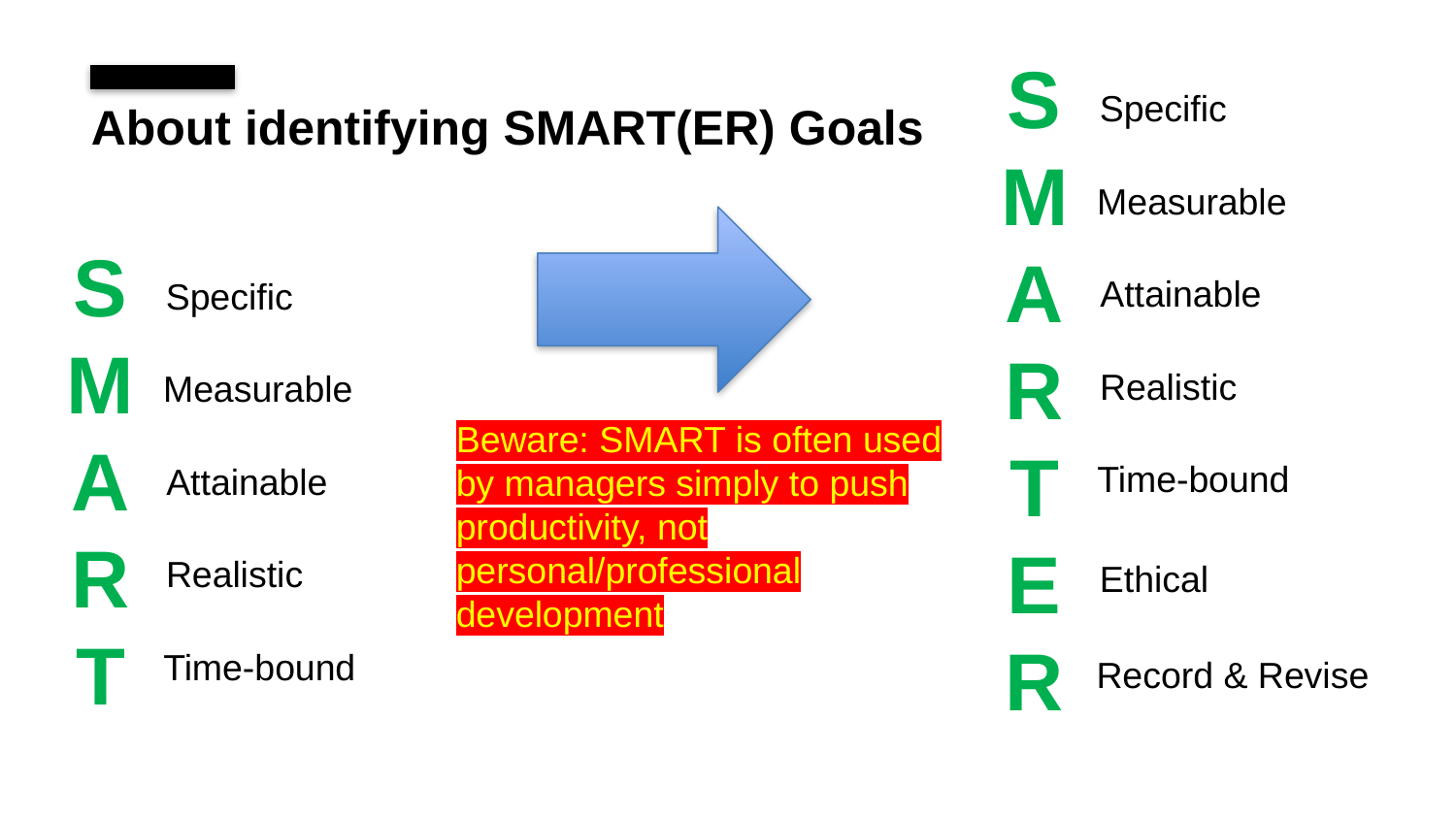

S
M
A
R
T
E
R
Specific
Measurable
Attainable
Realistic
Time-bound
About identifying SMART(ER) Goals

S
M
A
R
T
Specific
Measurable
Attainable
Realistic
Time-bound
Beware: SMART is often used by managers simply to push productivity, not personal/professional development
Ethical
Record & Revise